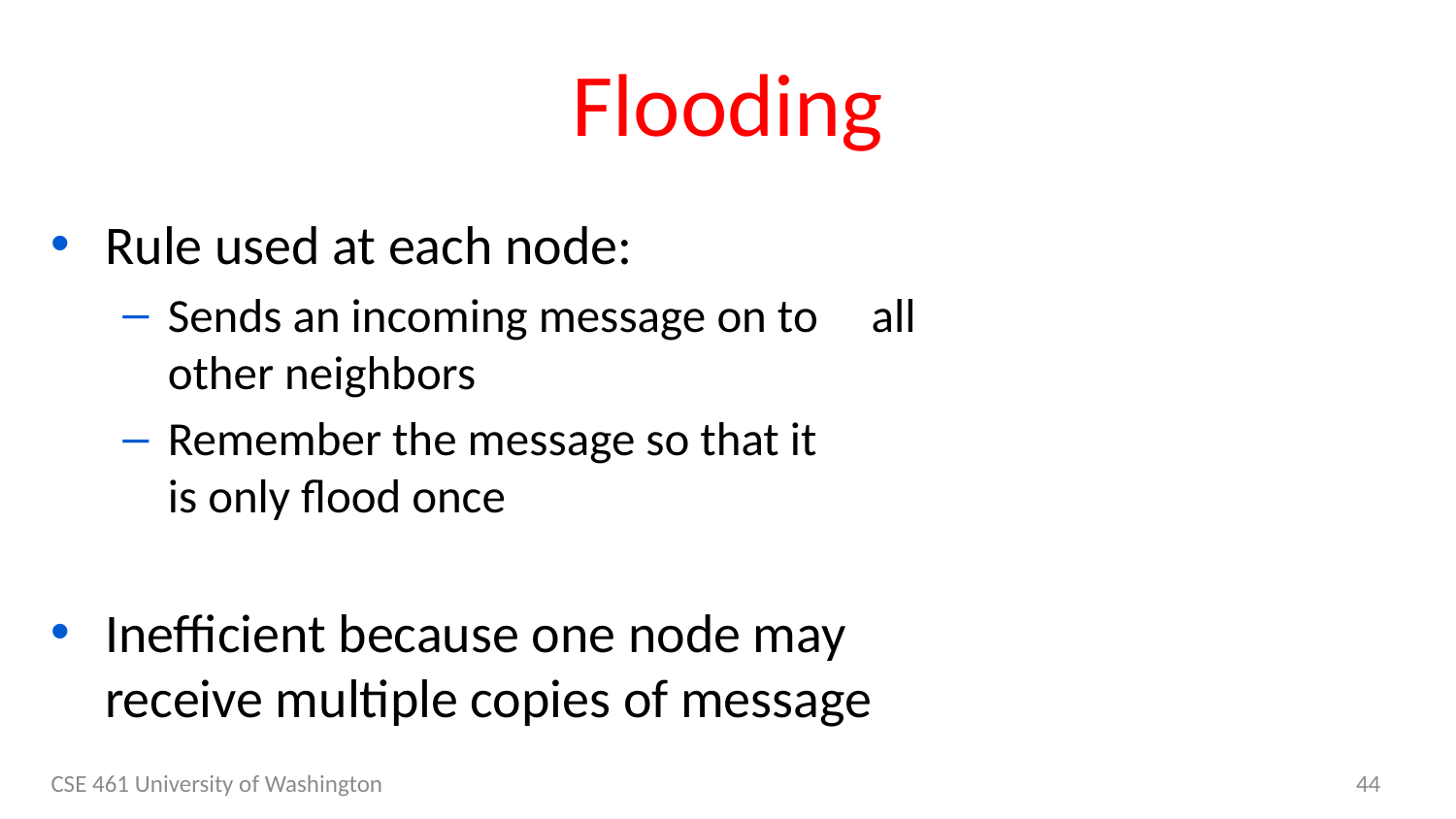

# Flooding
Rule used at each node:
Sends an incoming message on to     all other neighbors
Remember the message so that it        is only flood once

Inefficient because one node may receive multiple copies of message
CSE 461 University of Washington
44